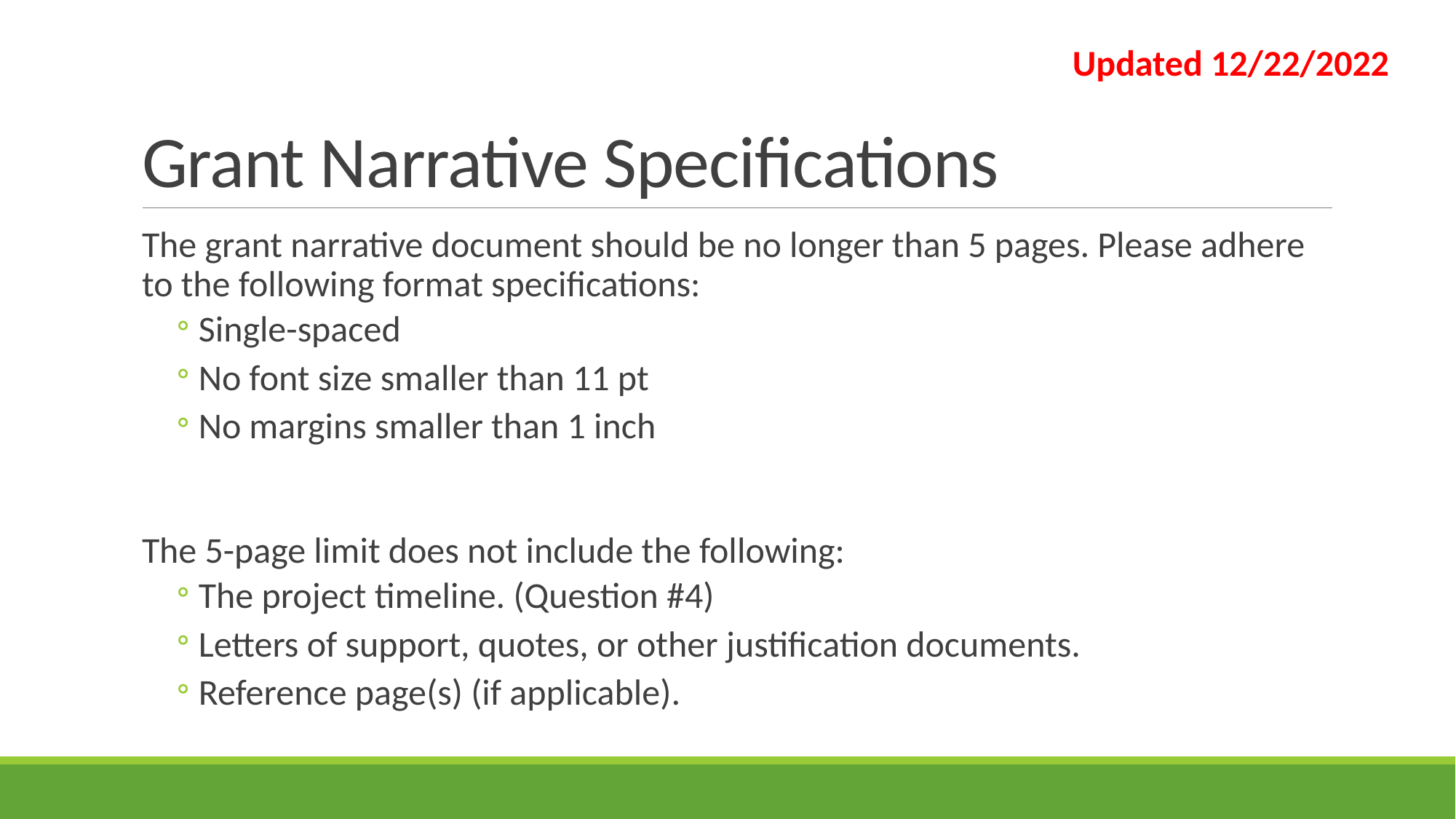

# Grant Narrative Specifications
Updated 12/22/2022
The grant narrative document should be no longer than 5 pages. Please adhere to the following format specifications:
Single-spaced
No font size smaller than 11 pt
No margins smaller than 1 inch

The 5-page limit does not include the following:
The project timeline. (Question #4)
Letters of support, quotes, or other justification documents.
Reference page(s) (if applicable).